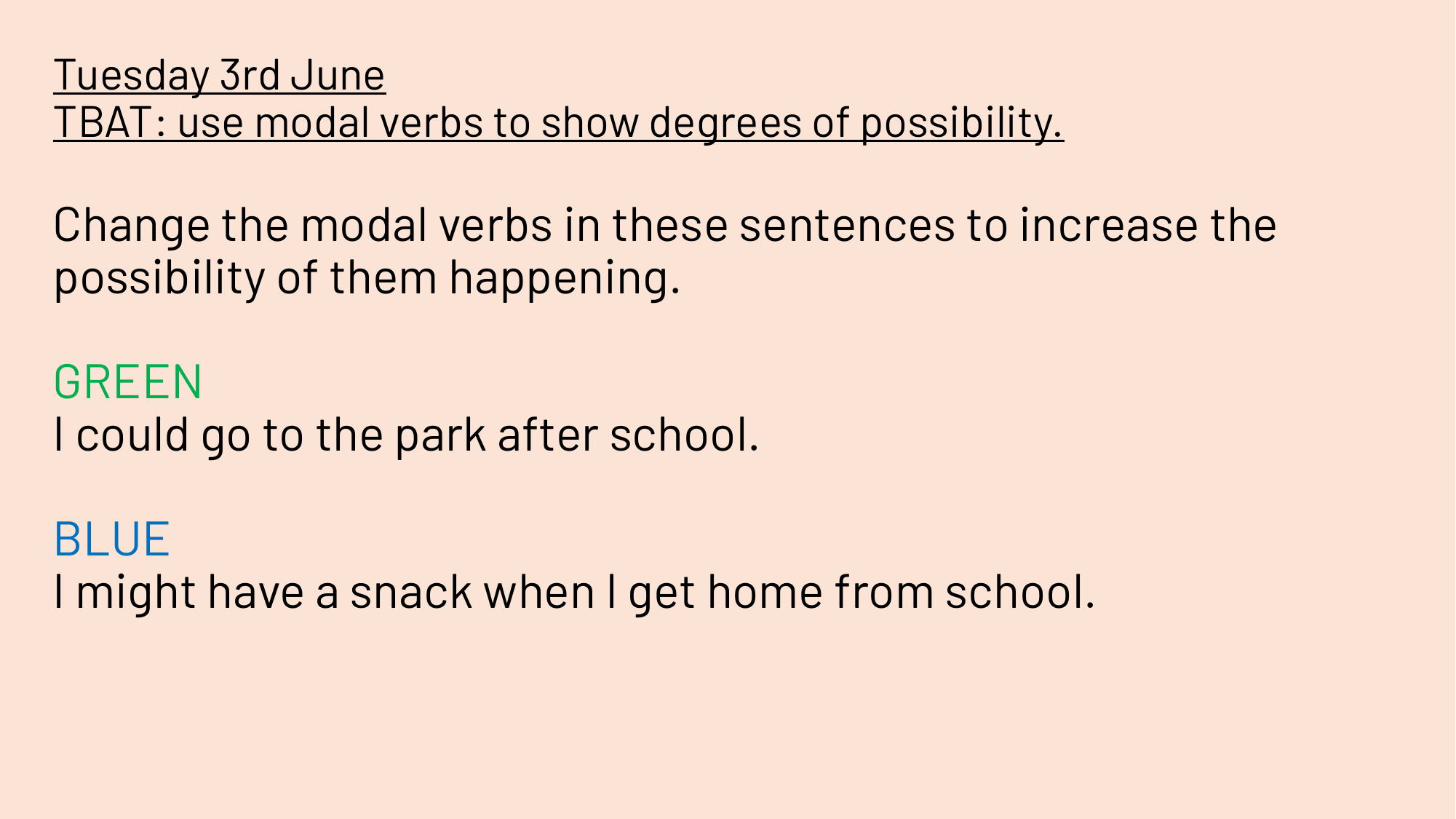

# Tuesday 3rd June TBAT: use modal verbs to show degrees of possibility. Change the modal verbs in these sentences to increase the possibility of them happening.  GREEN  I could go to the park after school. BLUE I might have a snack when I get home from school.